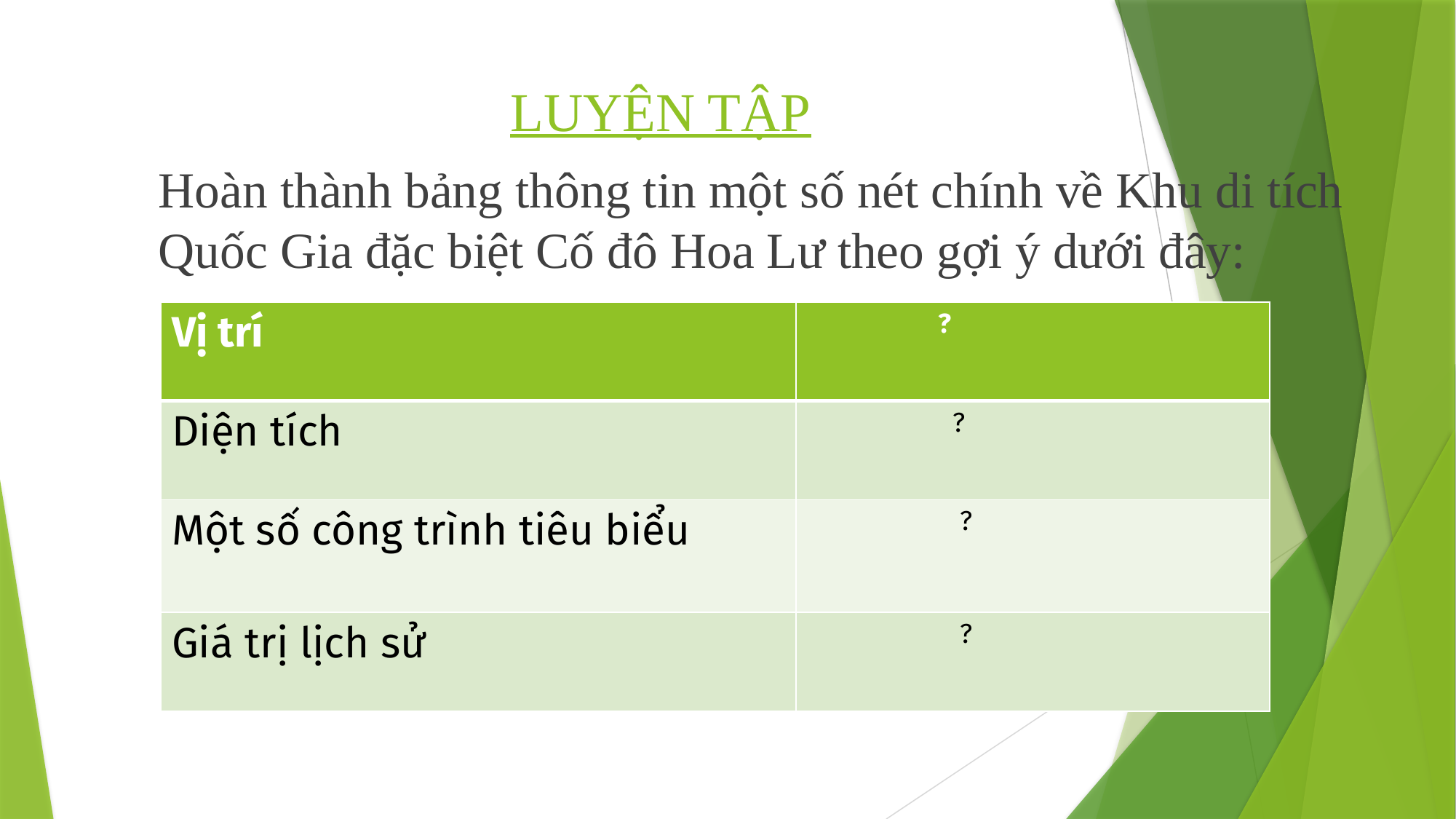

# LUYỆN TẬP
Hoàn thành bảng thông tin một số nét chính về Khu di tích Quốc Gia đặc biệt Cố đô Hoa Lư theo gợi ý dưới đây:

| Vị trí | ? |
| --- | --- |
| Diện tích | ? |
| Một số công trình tiêu biểu | ? |
| Giá trị lịch sử | ? |